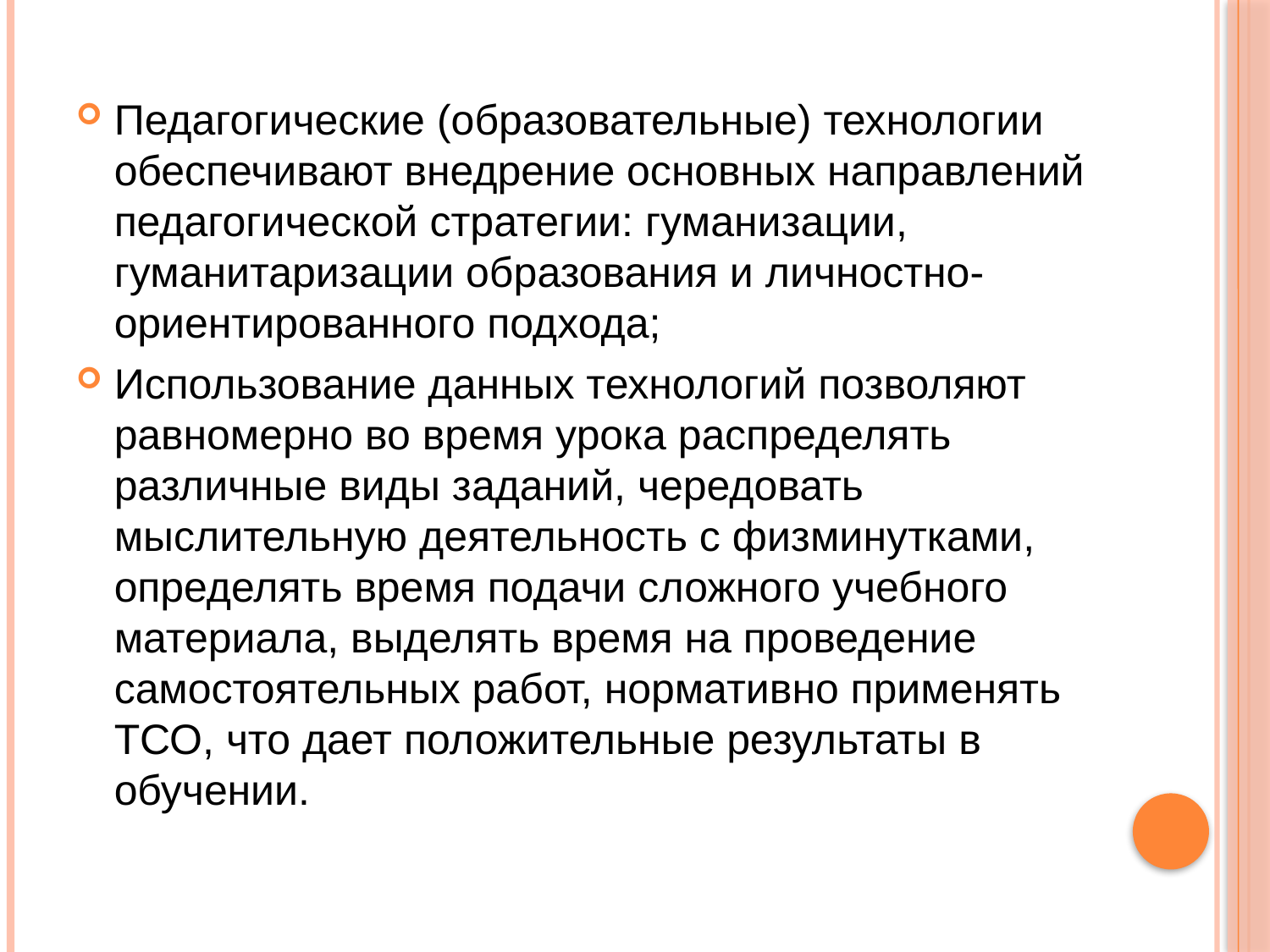

Педагогические (образовательные) технологии обеспечивают внедрение основных направлений педагогической стратегии: гуманизации, гуманитаризации образования и личностно-ориентированного подхода;
Использование данных технологий позволяют равномерно во время урока распределять различные виды заданий, чередовать мыслительную деятельность с физминутками, определять время подачи сложного учебного материала, выделять время на проведение самостоятельных работ, нормативно применять ТСО, что дает положительные результаты в обучении.